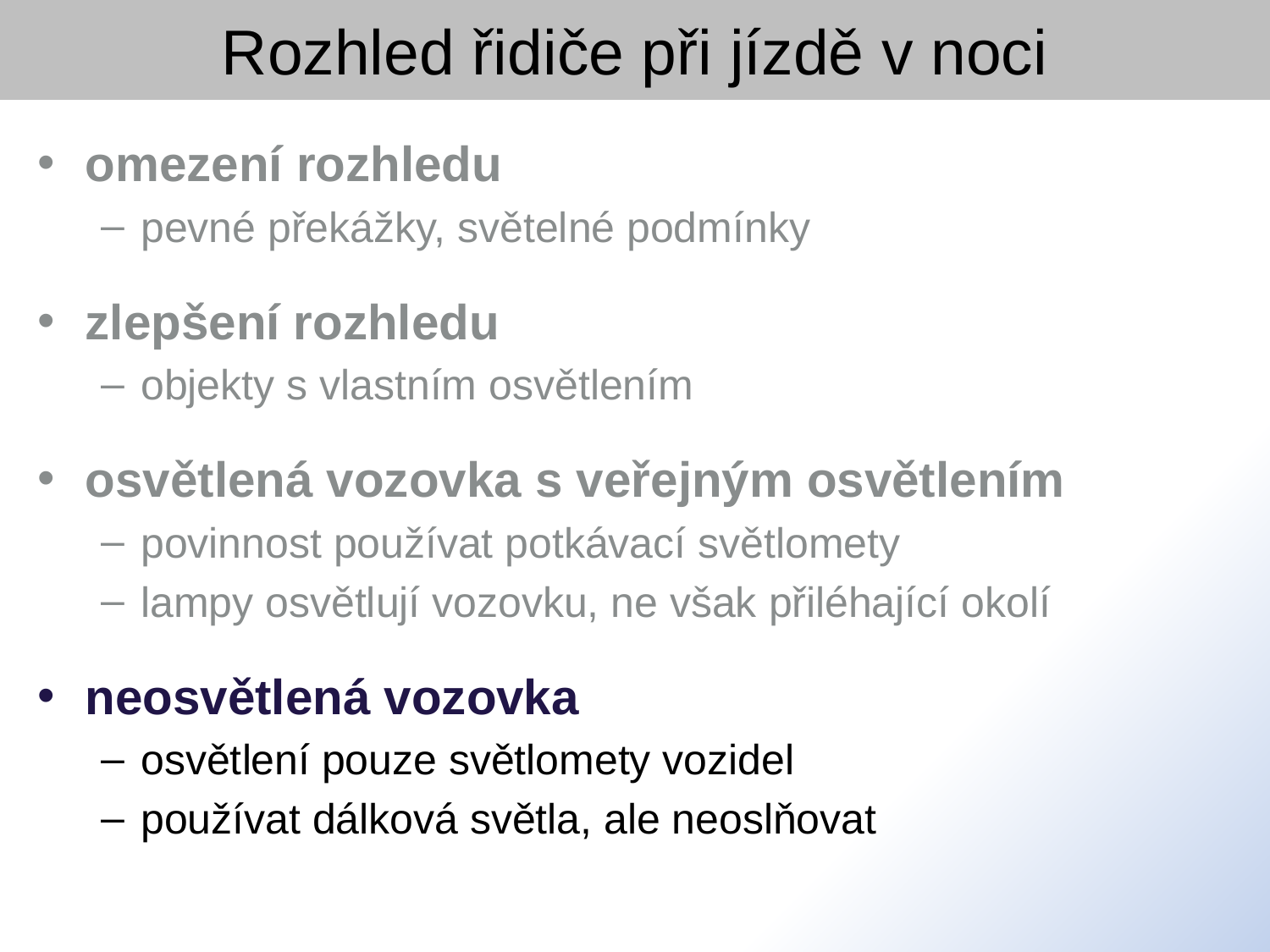

Rozhled řidiče při jízdě v noci
omezení rozhledu
pevné překážky, světelné podmínky

zlepšení rozhledu
objekty s vlastním osvětlením

osvětlená vozovka s veřejným osvětlením
povinnost používat potkávací světlomety
lampy osvětlují vozovku, ne však přiléhající okolí

neosvětlená vozovka
osvětlení pouze světlomety vozidel
používat dálková světla, ale neoslňovat